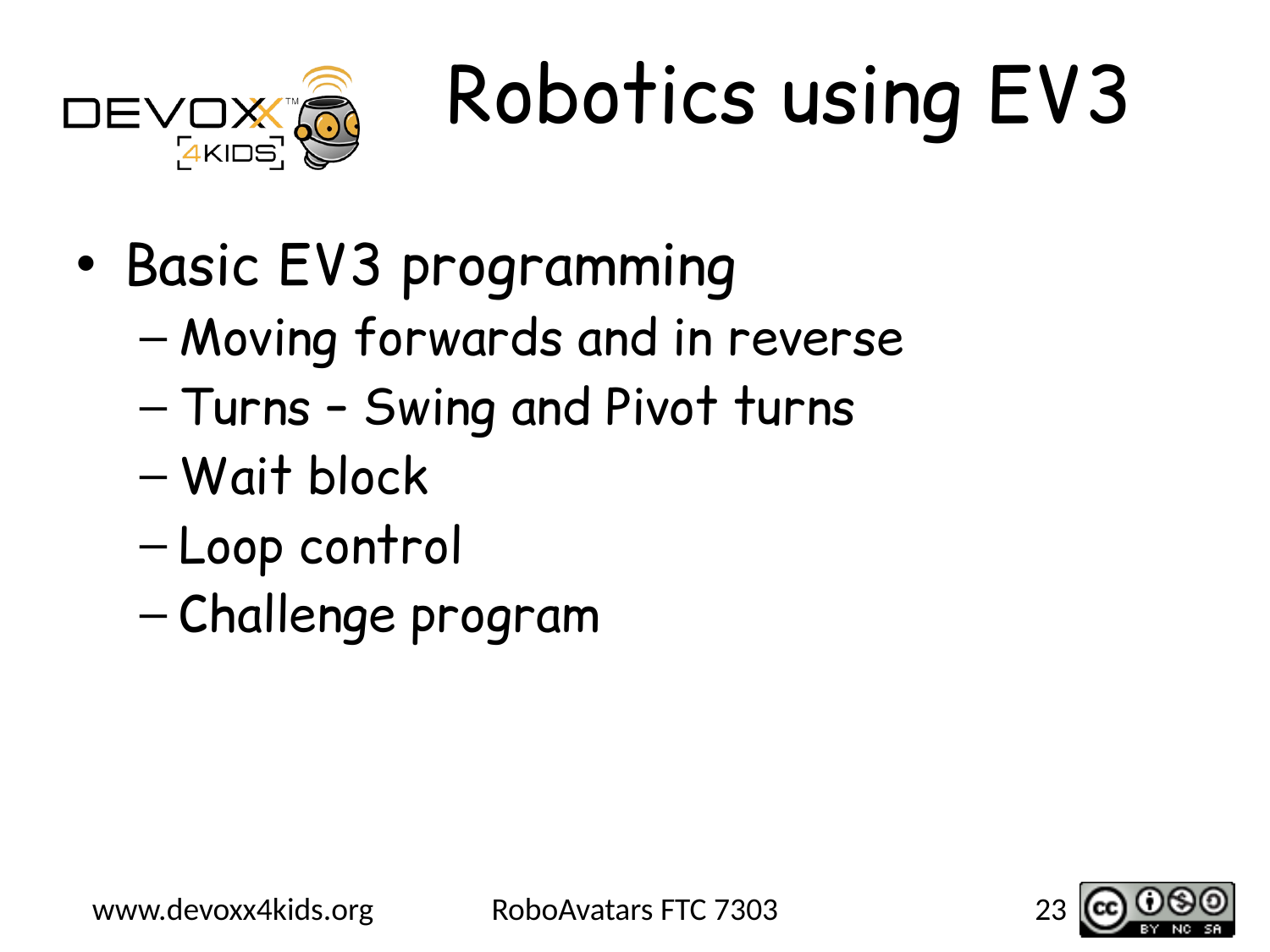

# Robotics using EV3
Basic EV3 programming
Moving forwards and in reverse
Turns – Swing and Pivot turns
Wait block
Loop control
Challenge program
RoboAvatars FTC 7303

23